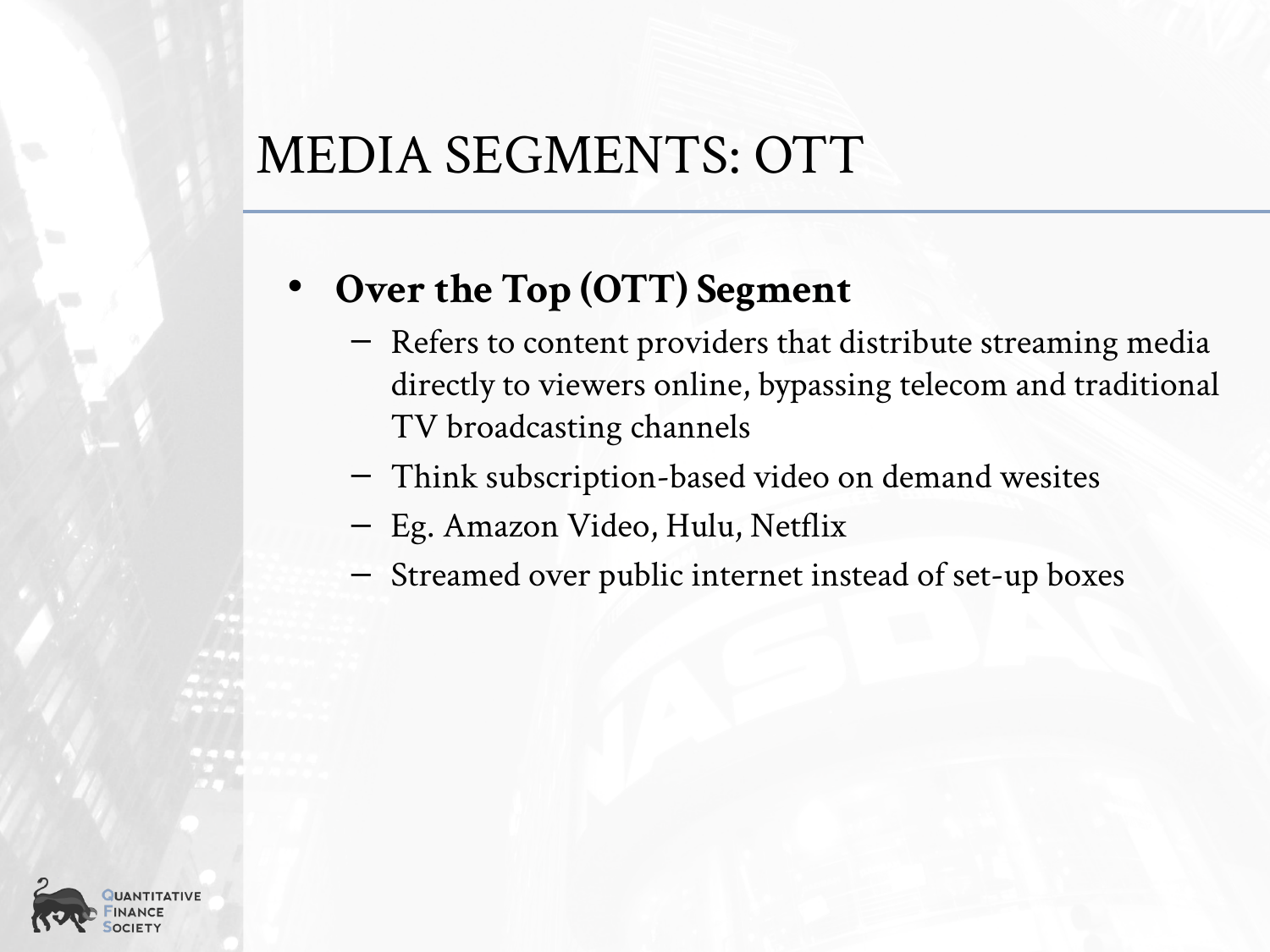

# Media Segments: OTT
Over the Top (OTT) Segment
Refers to content providers that distribute streaming media directly to viewers online, bypassing telecom and traditional TV broadcasting channels
Think subscription-based video on demand wesites
Eg. Amazon Video, Hulu, Netflix
Streamed over public internet instead of set-up boxes